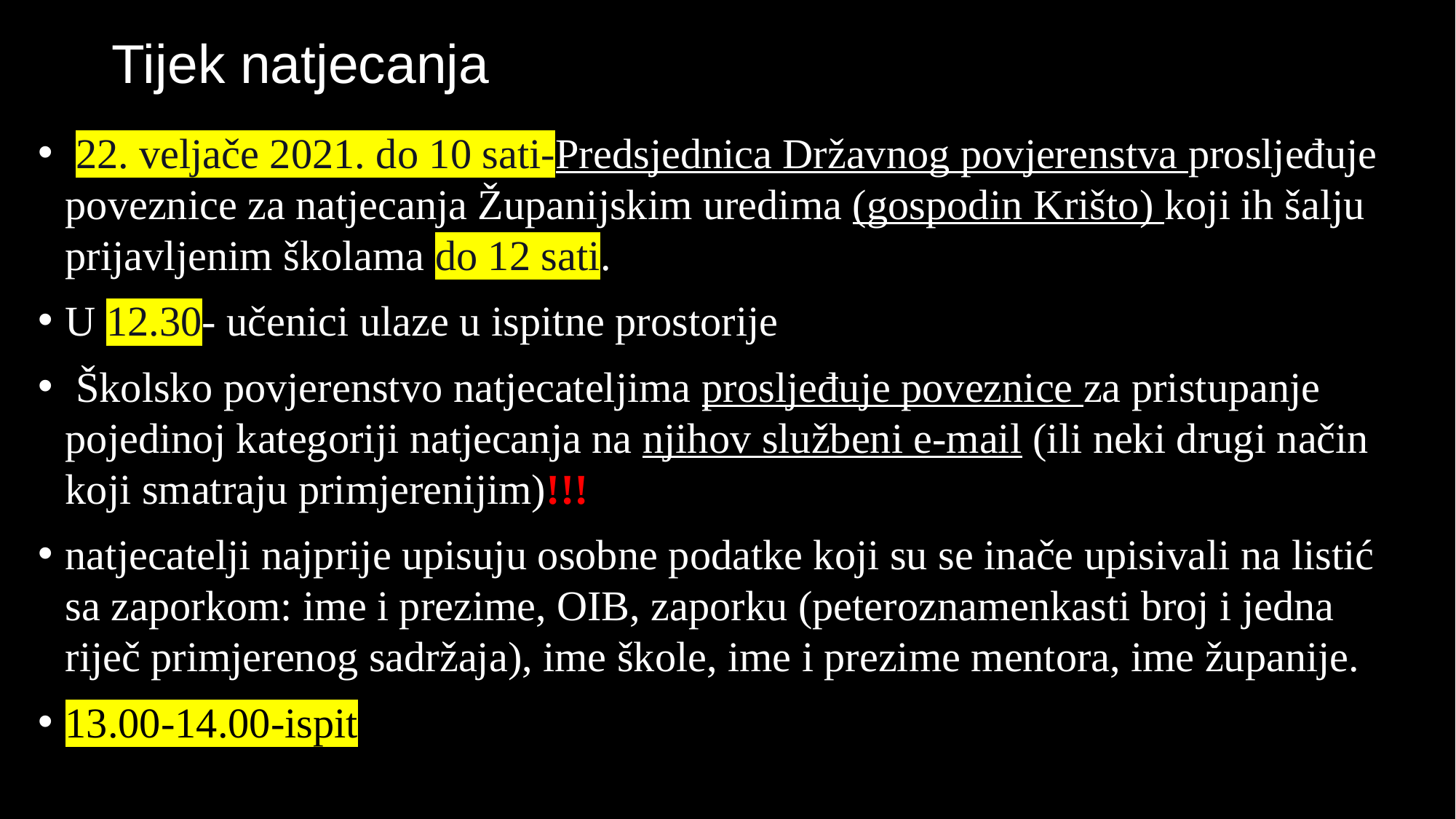

# Tijek natjecanja
 22. veljače 2021. do 10 sati-Predsjednica Državnog povjerenstva prosljeđuje poveznice za natjecanja Županijskim uredima (gospodin Krišto) koji ih šalju prijavljenim školama do 12 sati.
U 12.30- učenici ulaze u ispitne prostorije
 Školsko povjerenstvo natjecateljima prosljeđuje poveznice za pristupanje pojedinoj kategoriji natjecanja na njihov službeni e-mail (ili neki drugi način koji smatraju primjerenijim)!!!
natjecatelji najprije upisuju osobne podatke koji su se inače upisivali na listić sa zaporkom: ime i prezime, OIB, zaporku (peteroznamenkasti broj i jedna riječ primjerenog sadržaja), ime škole, ime i prezime mentora, ime županije.
13.00-14.00-ispit